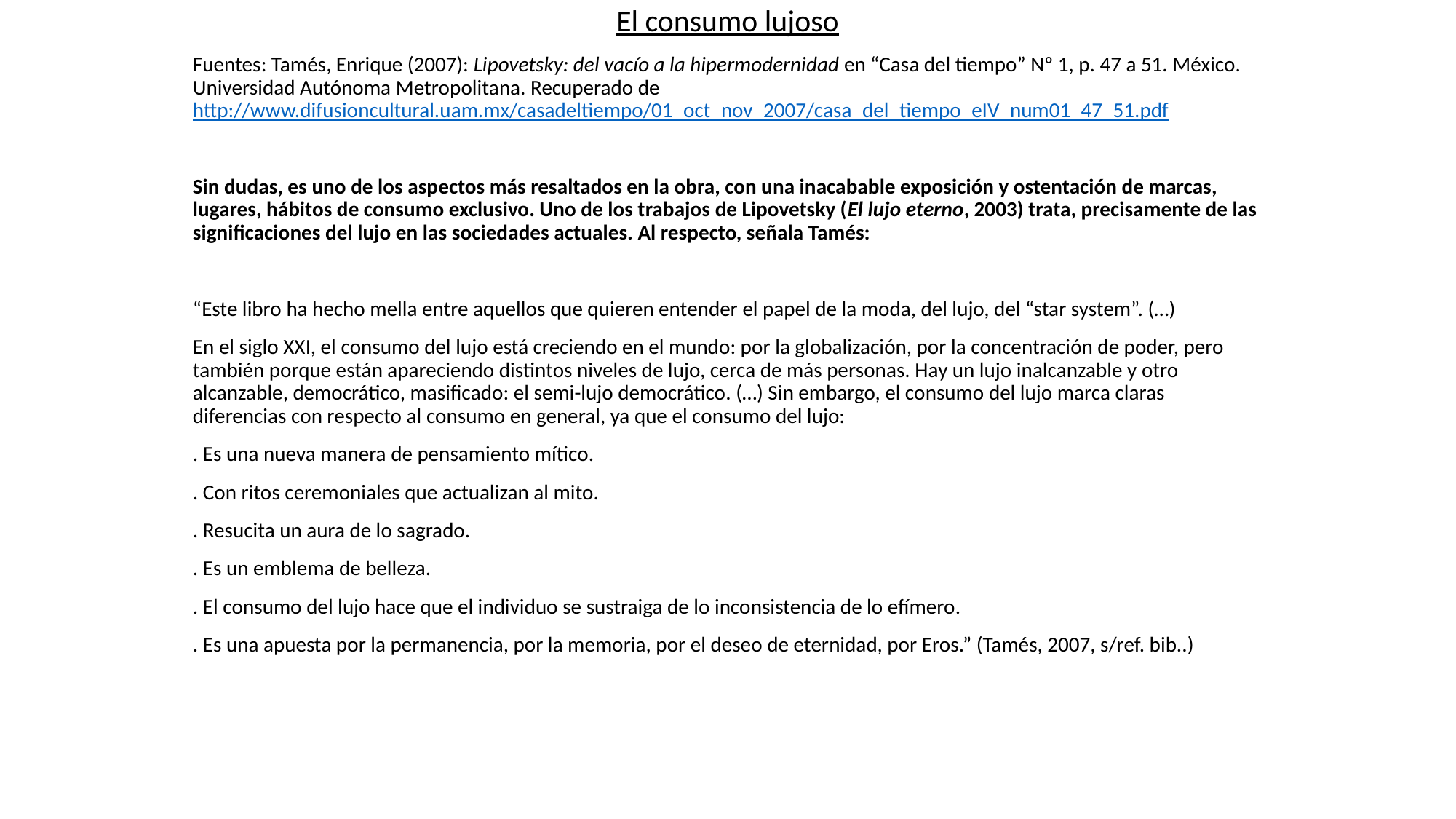

El consumo lujoso
Fuentes: Tamés, Enrique (2007): Lipovetsky: del vacío a la hipermodernidad en “Casa del tiempo” Nº 1, p. 47 a 51. México. Universidad Autónoma Metropolitana. Recuperado de http://www.difusioncultural.uam.mx/casadeltiempo/01_oct_nov_2007/casa_del_tiempo_eIV_num01_47_51.pdf

Sin dudas, es uno de los aspectos más resaltados en la obra, con una inacabable exposición y ostentación de marcas, lugares, hábitos de consumo exclusivo. Uno de los trabajos de Lipovetsky (El lujo eterno, 2003) trata, precisamente de las significaciones del lujo en las sociedades actuales. Al respecto, señala Tamés:

“Este libro ha hecho mella entre aquellos que quieren entender el papel de la moda, del lujo, del “star system”. (…)
En el siglo XXI, el consumo del lujo está creciendo en el mundo: por la globalización, por la concentración de poder, pero también porque están apareciendo distintos niveles de lujo, cerca de más personas. Hay un lujo inalcanzable y otro alcanzable, democrático, masificado: el semi-lujo democrático. (…) Sin embargo, el consumo del lujo marca claras diferencias con respecto al consumo en general, ya que el consumo del lujo:
. Es una nueva manera de pensamiento mítico.
. Con ritos ceremoniales que actualizan al mito.
. Resucita un aura de lo sagrado.
. Es un emblema de belleza.
. El consumo del lujo hace que el individuo se sustraiga de lo inconsistencia de lo efímero.
. Es una apuesta por la permanencia, por la memoria, por el deseo de eternidad, por Eros.” (Tamés, 2007, s/ref. bib..)